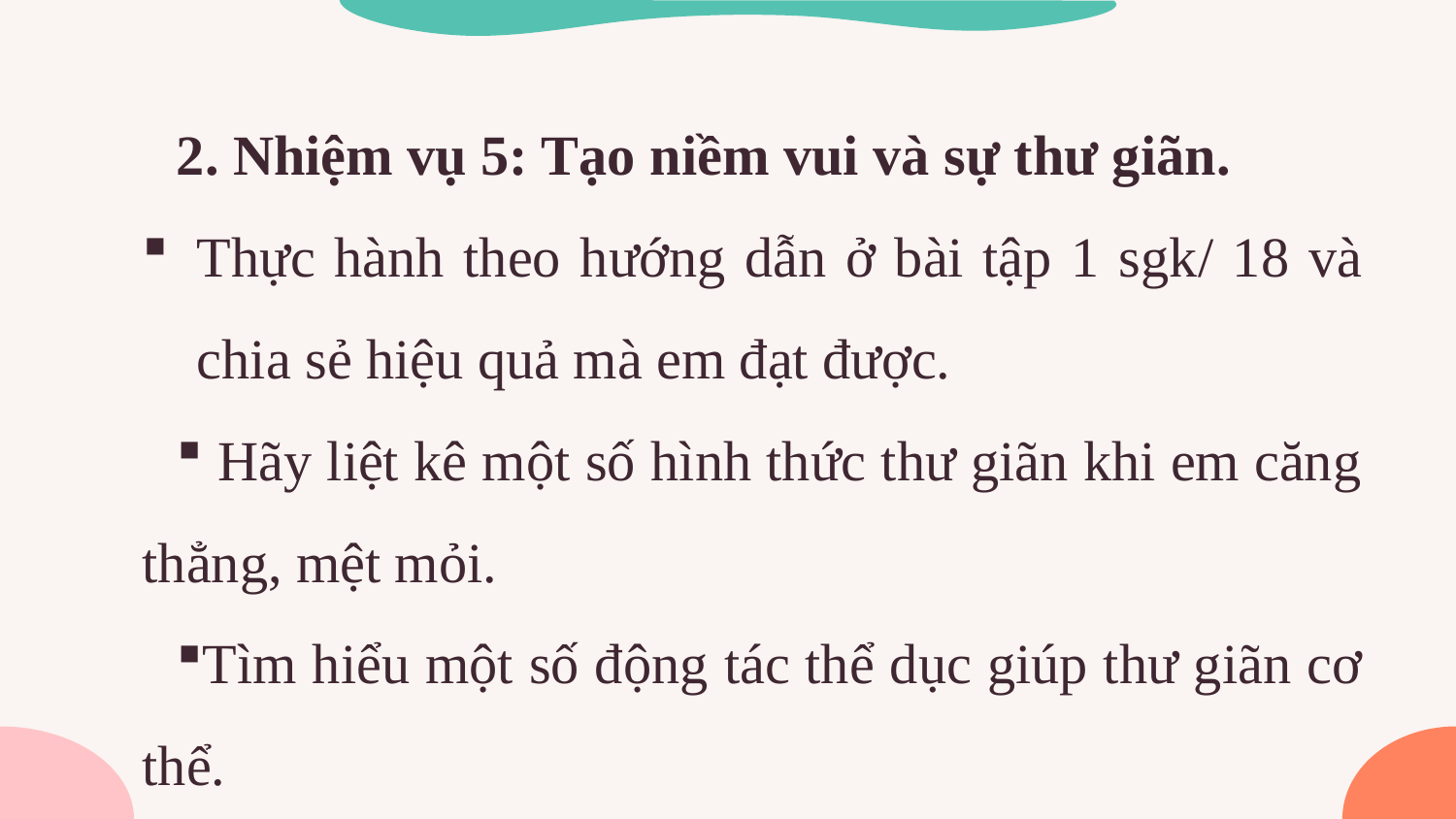

2. Nhiệm vụ 5: Tạo niềm vui và sự thư giãn.
Thực hành theo hướng dẫn ở bài tập 1 sgk/ 18 và chia sẻ hiệu quả mà em đạt được.
 Hãy liệt kê một số hình thức thư giãn khi em căng thẳng, mệt mỏi.
Tìm hiểu một số động tác thể dục giúp thư giãn cơ thể.